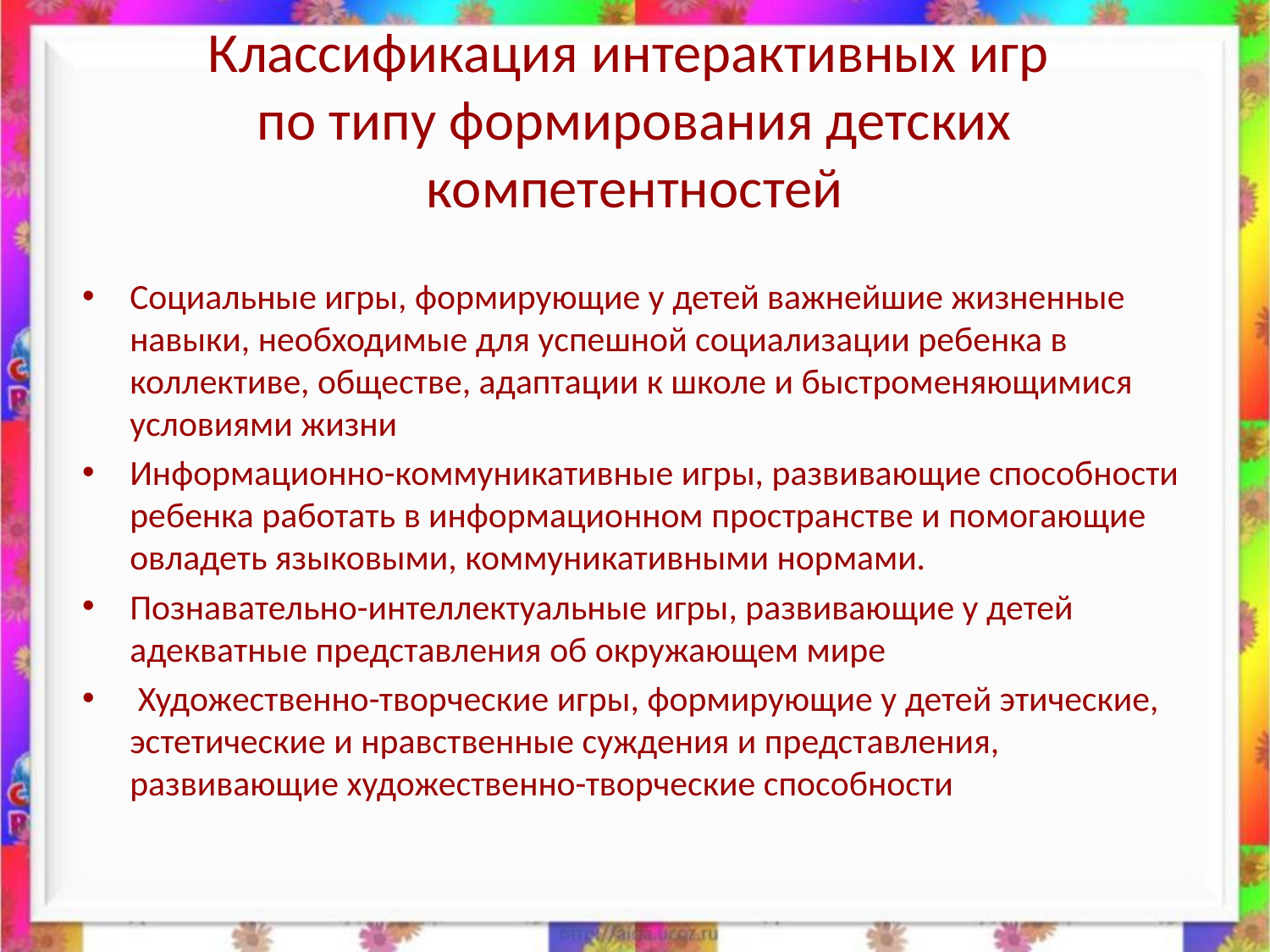

# Классификация интерактивных игр по типу формирования детских компетентностей
Социальные игры, формирующие у детей важнейшие жизненные навыки, необходимые для успешной социализации ребенка в коллективе, обществе, адаптации к школе и быстроменяющимися условиями жизни
Информационно-коммуникативные игры, развивающие способности ребенка работать в информационном пространстве и помогающие овладеть языковыми, коммуникативными нормами.
Познавательно-интеллектуальные игры, развивающие у детей адекватные представления об окружающем мире
 Художественно-творческие игры, формирующие у детей этические, эстетические и нравственные суждения и представления, развивающие художественно-творческие способности